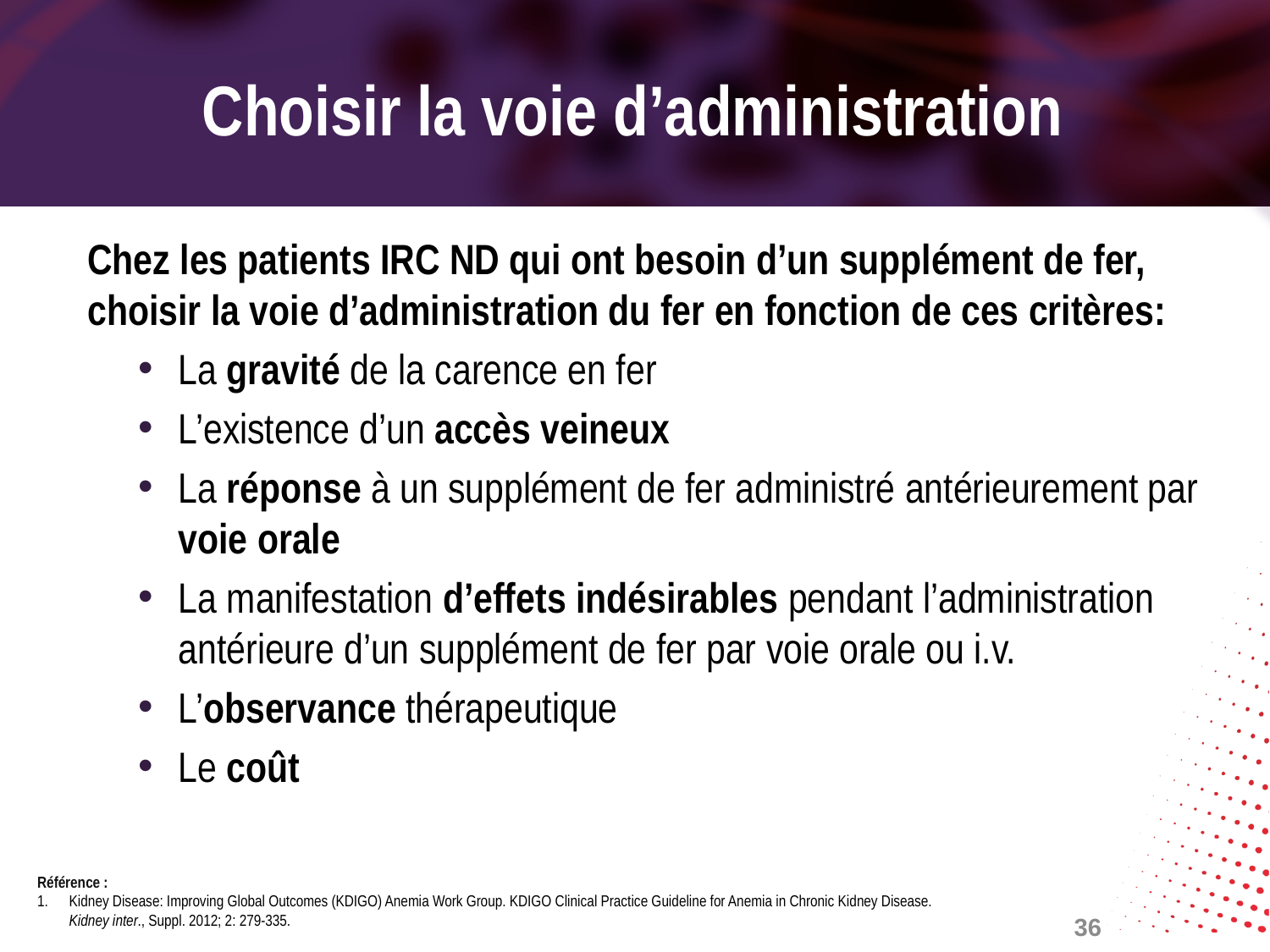

# Choisir la voie d’administration
Chez les patients IRC ND qui ont besoin d’un supplément de fer, choisir la voie d’administration du fer en fonction de ces critères:
La gravité de la carence en fer
L’existence d’un accès veineux
La réponse à un supplément de fer administré antérieurement par voie orale
La manifestation d’effets indésirables pendant l’administration antérieure d’un supplément de fer par voie orale ou i.v.
L’observance thérapeutique
Le coût

Référence :
Kidney Disease: Improving Global Outcomes (KDIGO) Anemia Work Group. KDIGO Clinical Practice Guideline for Anemia in Chronic Kidney Disease. Kidney inter., Suppl. 2012; 2: 279-335.
36